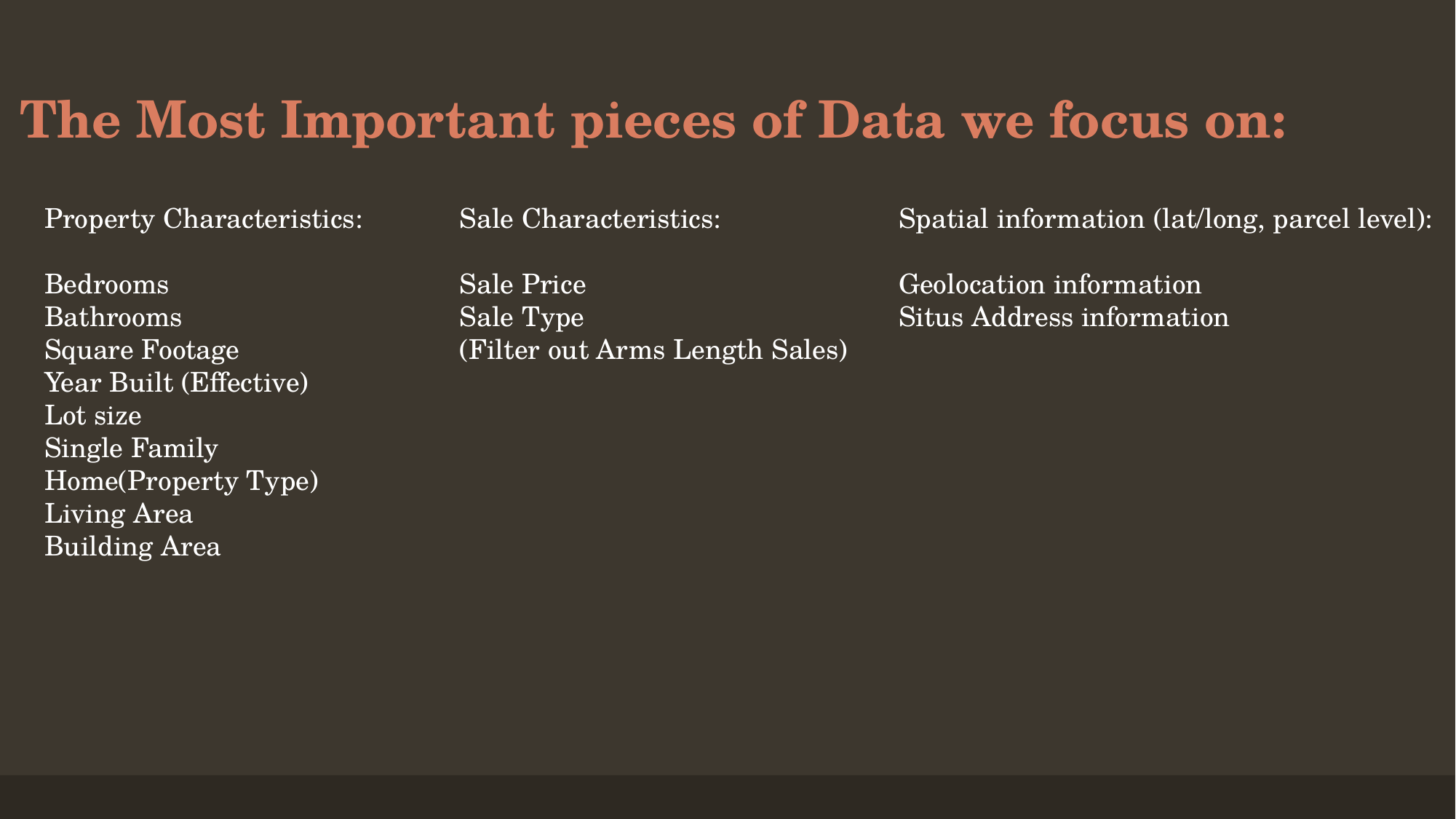

# The Most Important pieces of Data we focus on:
Property Characteristics:
Bedrooms
Bathrooms
Square Footage
Year Built (Effective)
Lot size
Single Family Home(Property Type)
Living Area
Building Area
Sale Characteristics:
Sale Price
Sale Type
(Filter out Arms Length Sales)
Spatial information (lat/long, parcel level):

Geolocation information
Situs Address information